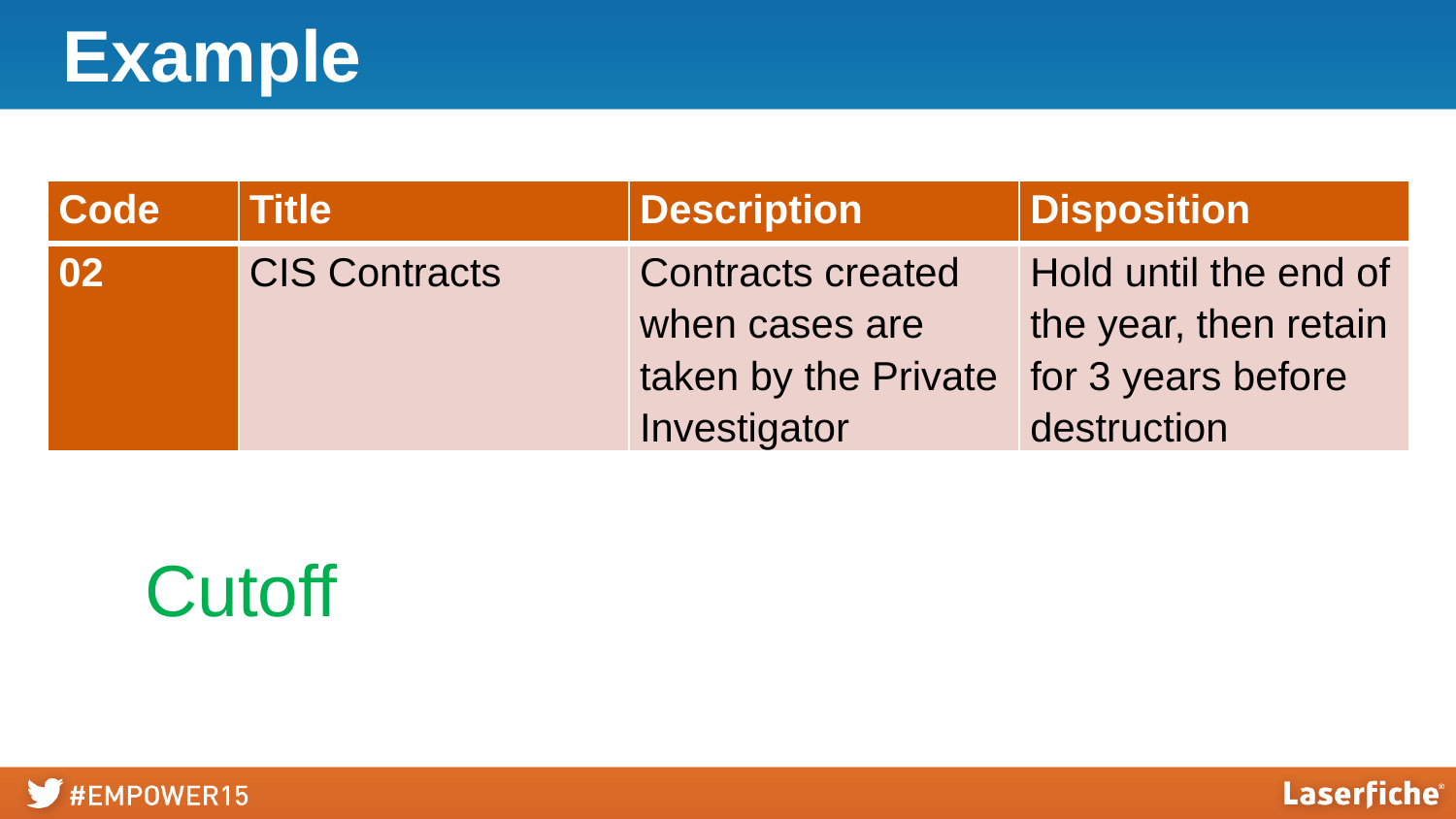

# Example
| Code | Title | Description | Disposition |
| --- | --- | --- | --- |
| 02 | CIS Contracts | Contracts created when cases are taken by the Private Investigator | Hold until the end of the year, then retain for 3 years before destruction |
Cutoff